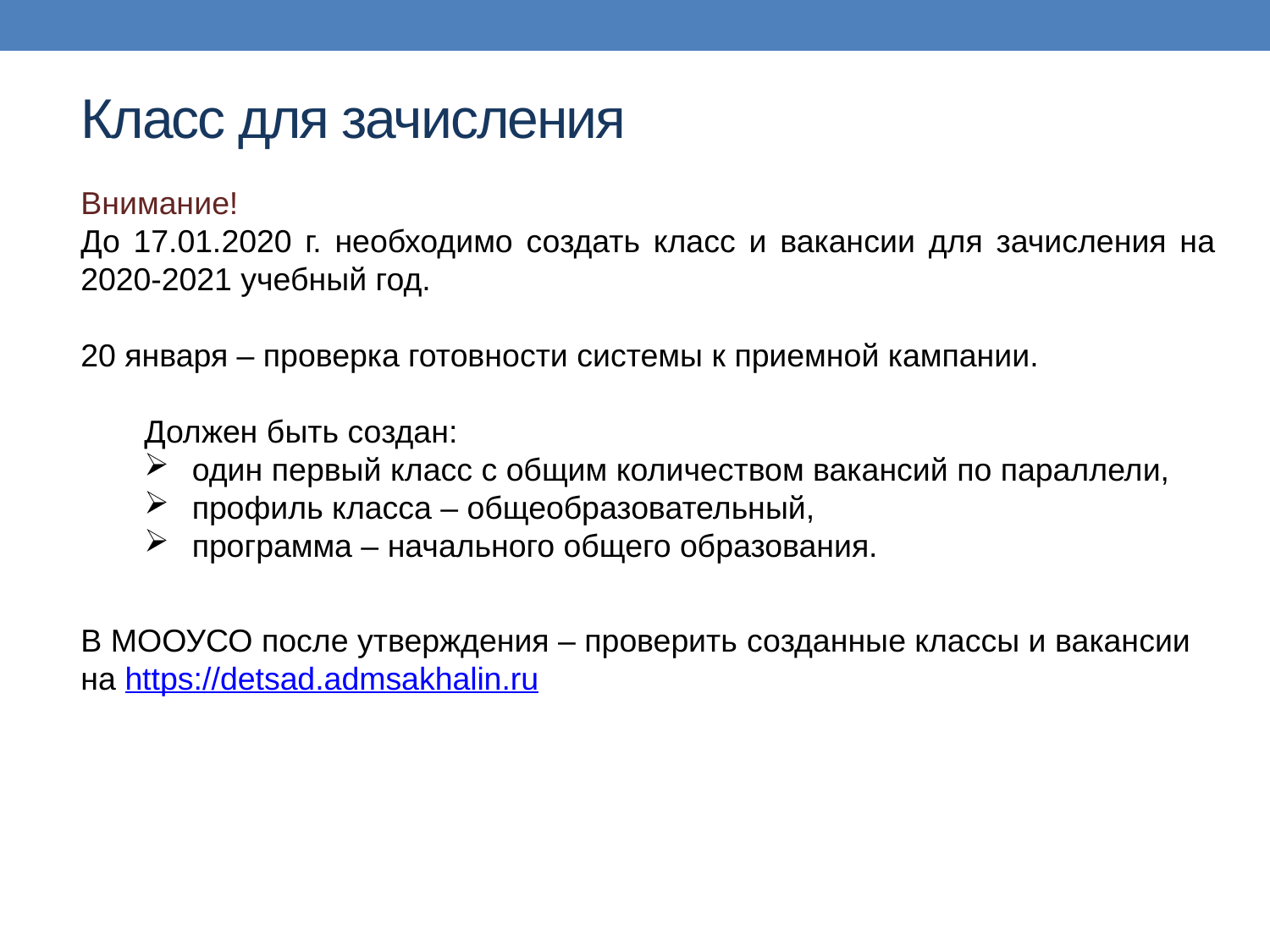

Класс для зачисления
Внимание!
До 17.01.2020 г. необходимо создать класс и вакансии для зачисления на 2020-2021 учебный год.

20 января – проверка готовности системы к приемной кампании.

Должен быть создан:
один первый класс с общим количеством вакансий по параллели,
профиль класса – общеобразовательный,
программа – начального общего образования.

В МООУСО после утверждения – проверить созданные классы и вакансии на https://detsad.admsakhalin.ru